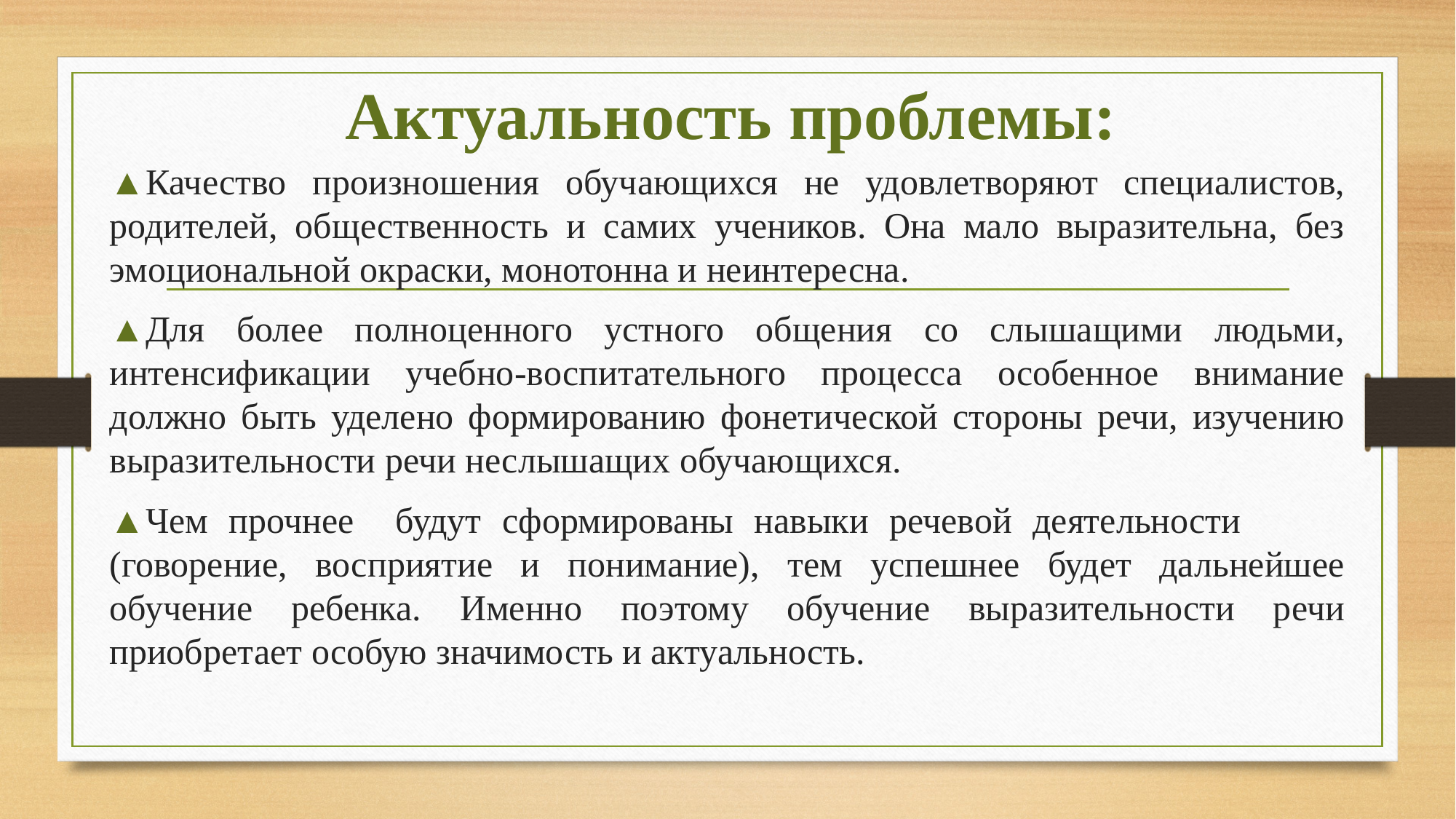

# Актуальность проблемы:
▲Качество произношения обучающихся не удовлетворяют специалистов, родителей, общественность и самих учеников. Она мало выразительна, без эмоциональной окраски, монотонна и неинтересна.
▲Для более полноценного устного общения со слышащими людьми, интенсификации учебно-воспитательного процесса особенное внимание должно быть уделено формированию фонетической стороны речи, изучению выразительности речи неслышащих обучающихся.
▲Чем прочнее  будут сформированы навыки речевой деятельности      (говорение, восприятие и понимание), тем успешнее будет дальнейшее обучение ребенка. Именно поэтому обучение выразительности речи приобретает особую значимость и актуальность.